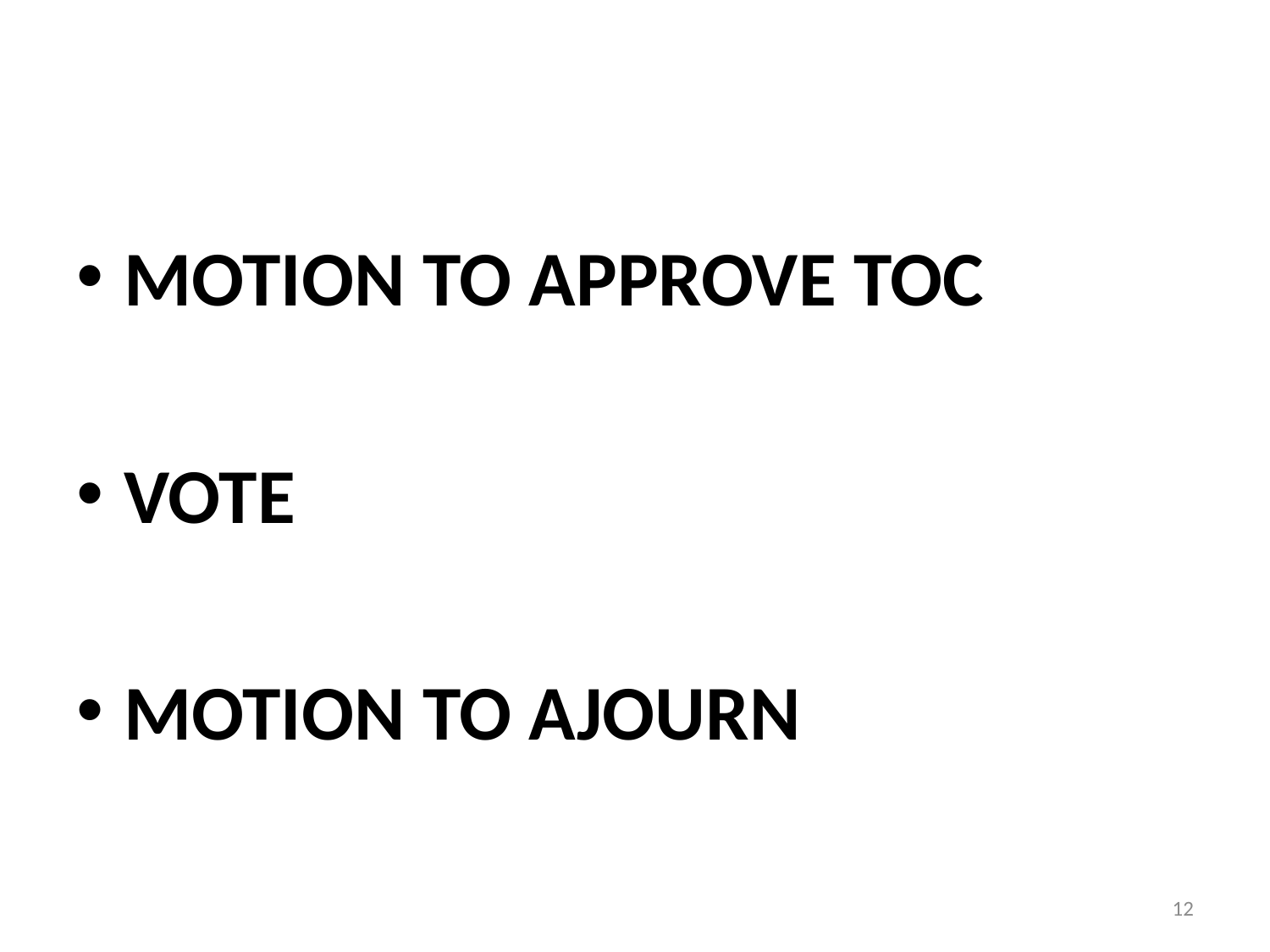

#
MOTION TO APPROVE TOC

VOTE

MOTION TO AJOURN

12